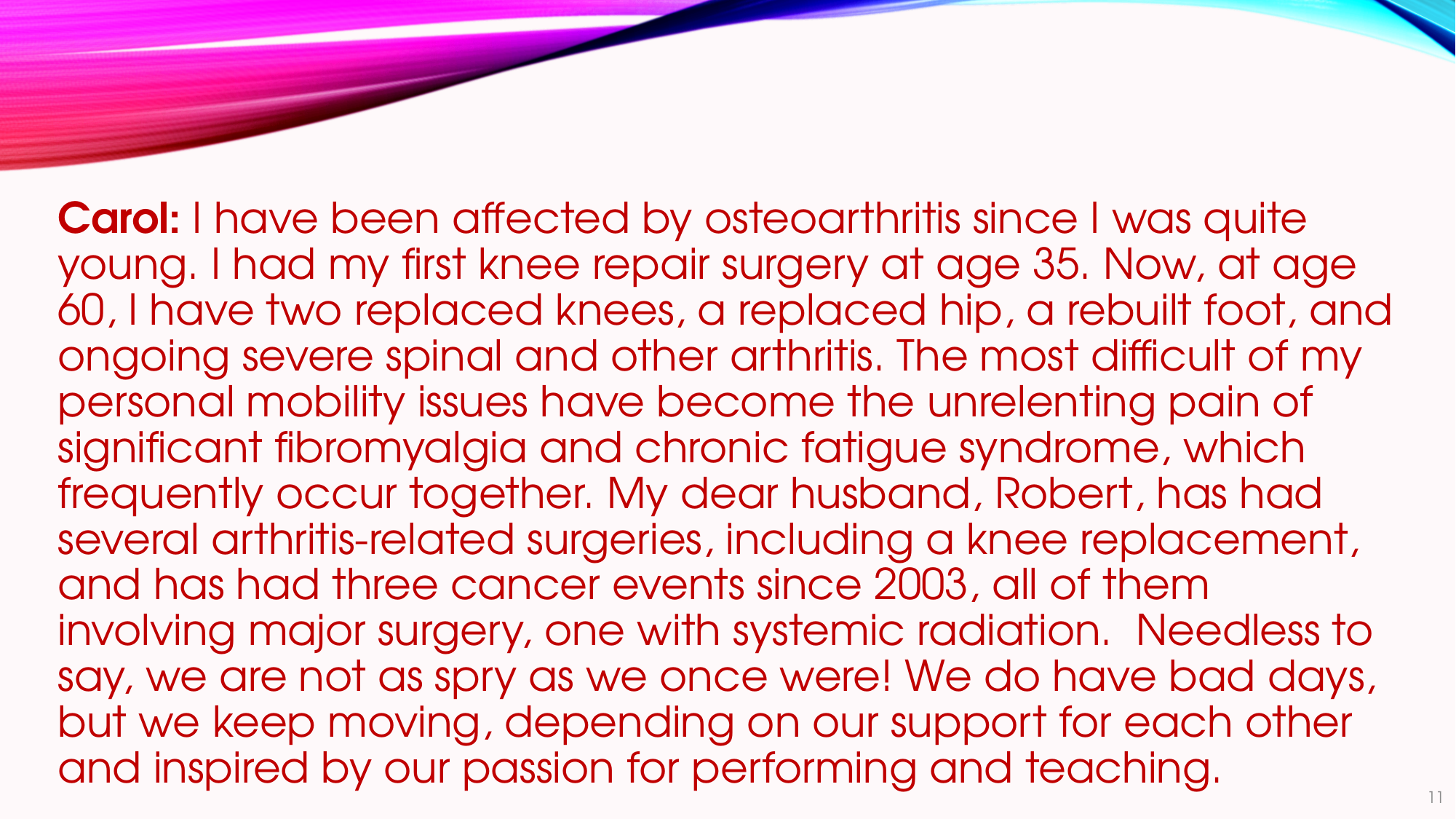

Carol: I have been affected by osteoarthritis since I was quite young. I had my first knee repair surgery at age 35. Now, at age 60, I have two replaced knees, a replaced hip, a rebuilt foot, and ongoing severe spinal and other arthritis. The most difficult of my personal mobility issues have become the unrelenting pain of significant fibromyalgia and chronic fatigue syndrome, which frequently occur together. My dear husband, Robert, has had several arthritis-related surgeries, including a knee replacement, and has had three cancer events since 2003, all of them involving major surgery, one with systemic radiation.  Needless to say, we are not as spry as we once were! We do have bad days, but we keep moving, depending on our support for each other and inspired by our passion for performing and teaching.
11